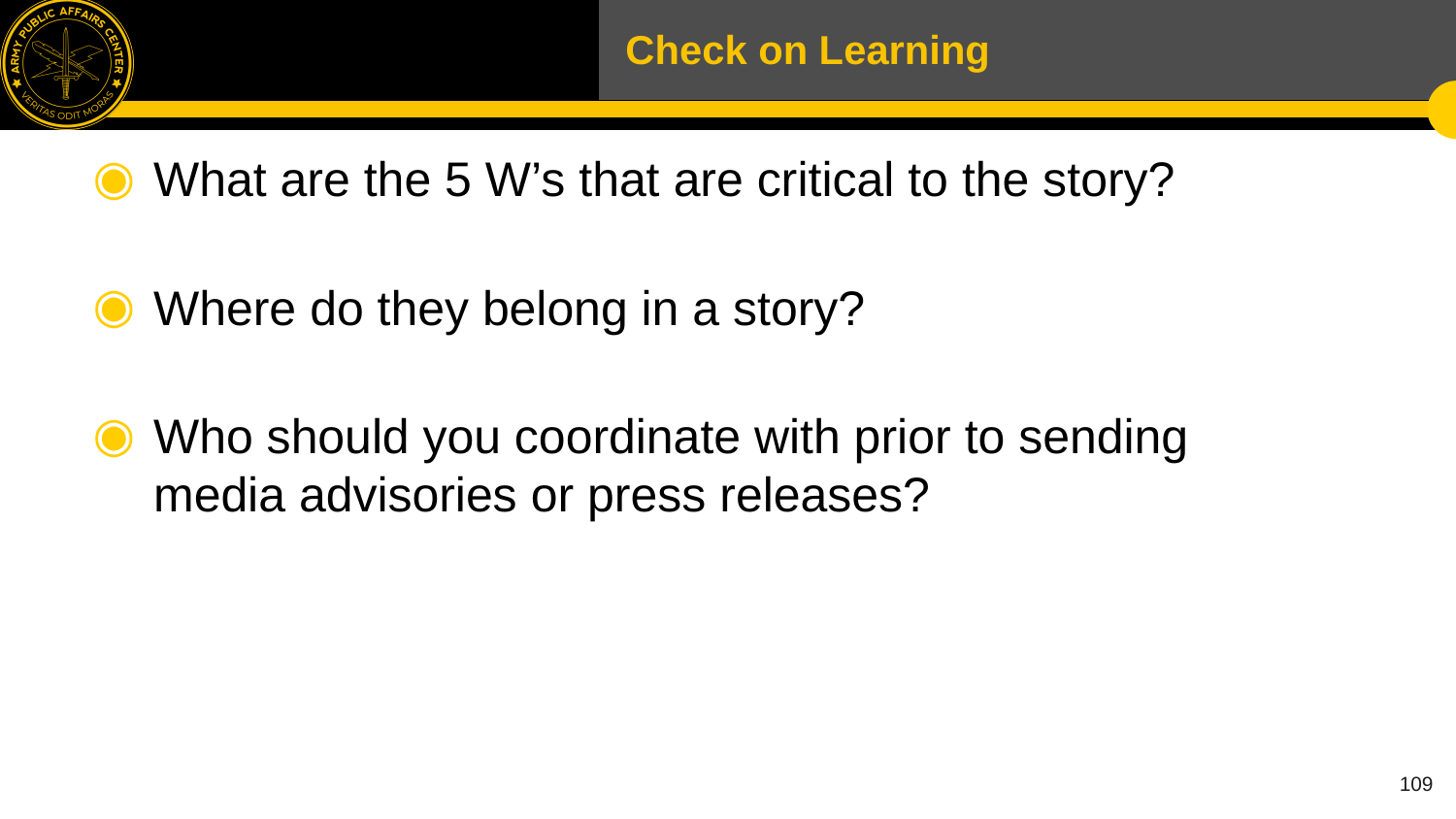

# Check on Learning
What are the 5 W’s that are critical to the story?
Where do they belong in a story?
Who should you coordinate with prior to sending media advisories or press releases?
109